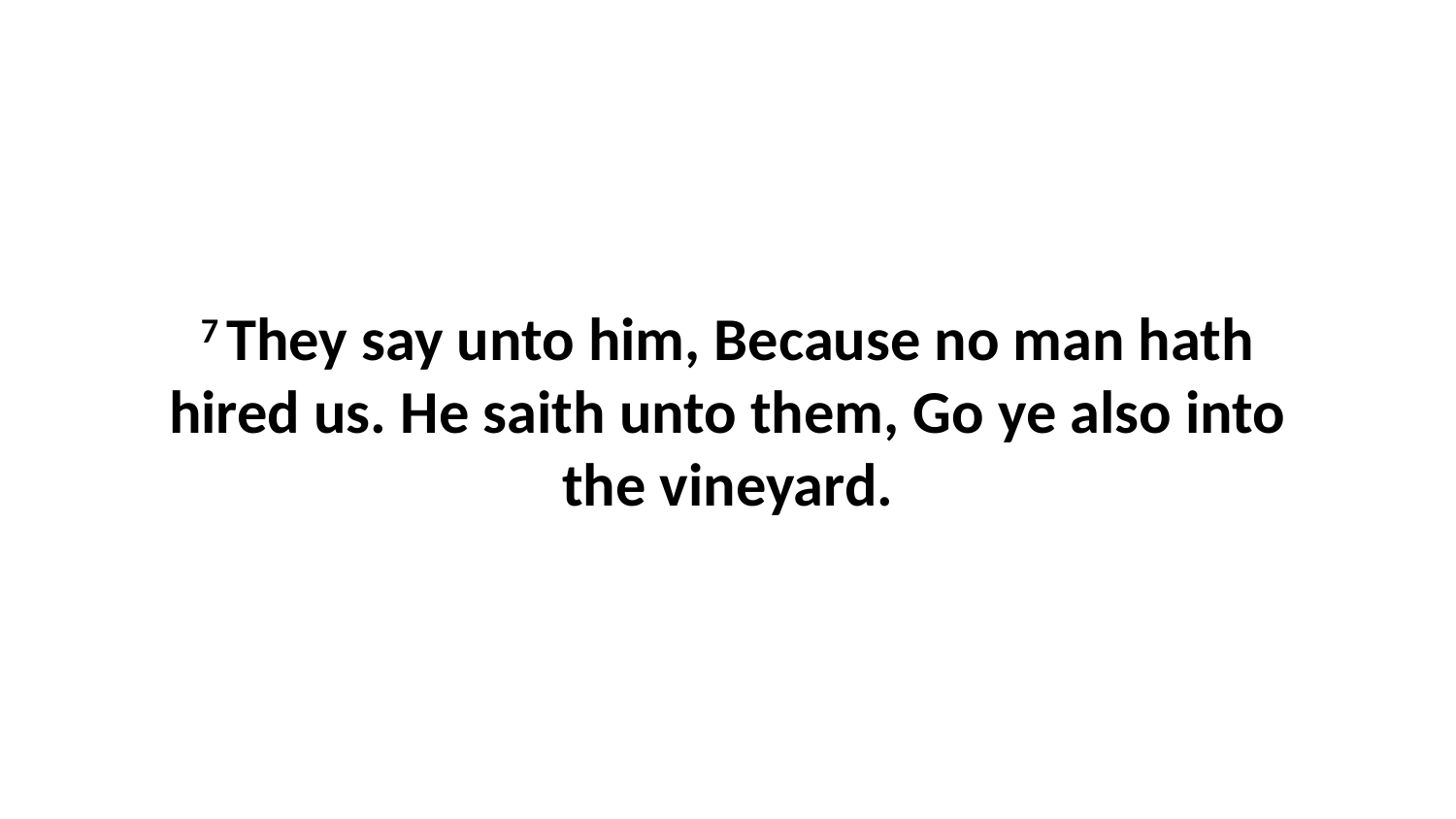

7 They say unto him, Because no man hath hired us. He saith unto them, Go ye also into the vineyard.